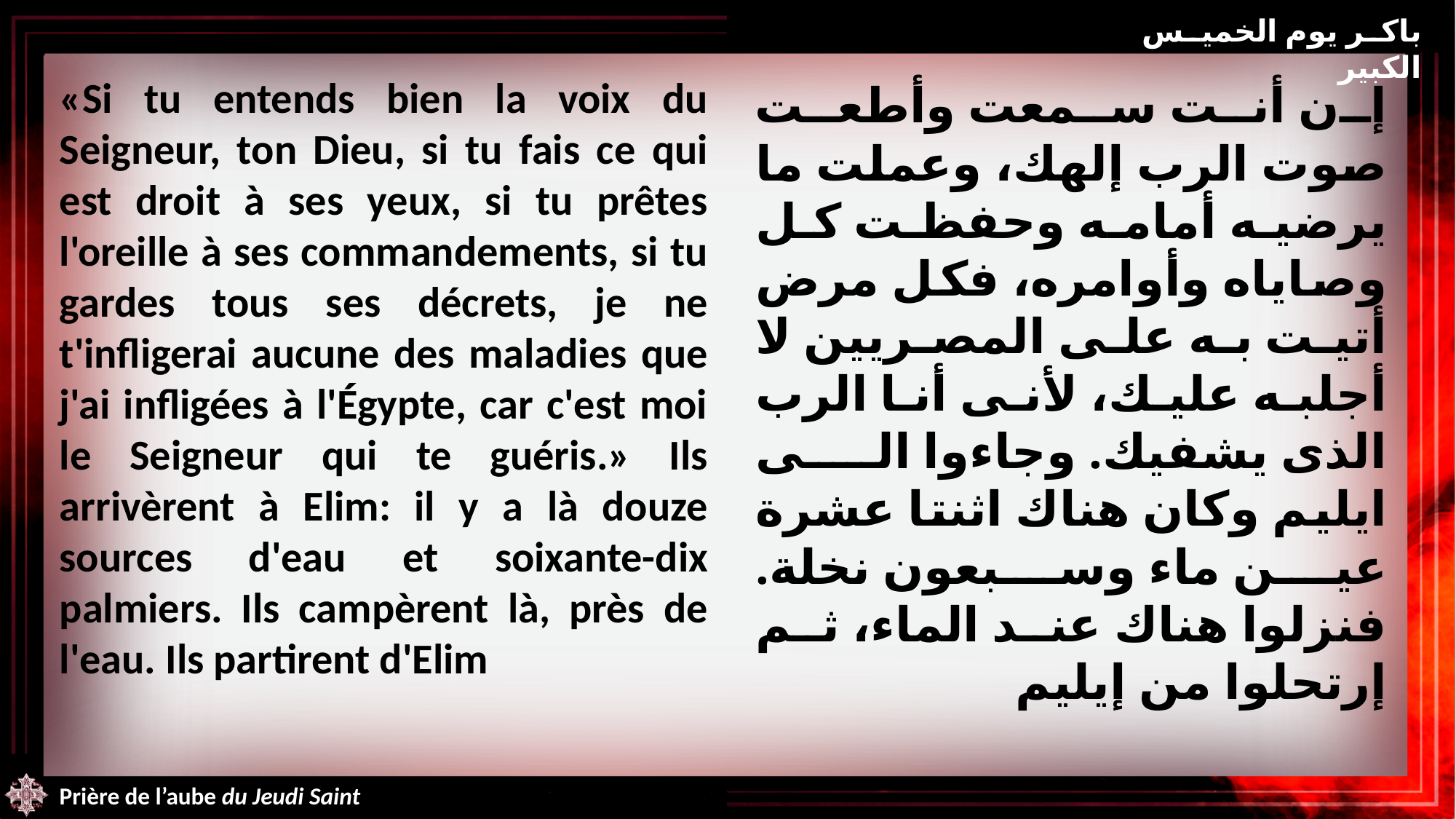

باكر يوم الخميس الكبير
«Si tu entends bien la voix du Seigneur, ton Dieu, si tu fais ce qui est droit à ses yeux, si tu prêtes l'oreille à ses commandements, si tu gardes tous ses décrets, je ne t'infligerai aucune des maladies que j'ai infligées à l'Égypte, car c'est moi le Seigneur qui te guéris.» Ils arrivèrent à Elim: il y a là douze sources d'eau et soixante-dix palmiers. Ils campèrent là, près de l'eau. Ils partirent d'Elim
إن أنت سمعت وأطعت صوت الرب إلهك، وعملت ما يرضيه أمامه وحفظت كل وصاياه وأوامره، فكل مرض أتيت به على المصريين لا أجلبه عليك، لأنى أنا الرب الذى يشفيك. وجاءوا الى ايليم وكان هناك اثنتا عشرة عين ماء وسبعون نخلة. فنزلوا هناك عند الماء، ثم إرتحلوا من إيليم
Prière de l’aube du Jeudi Saint